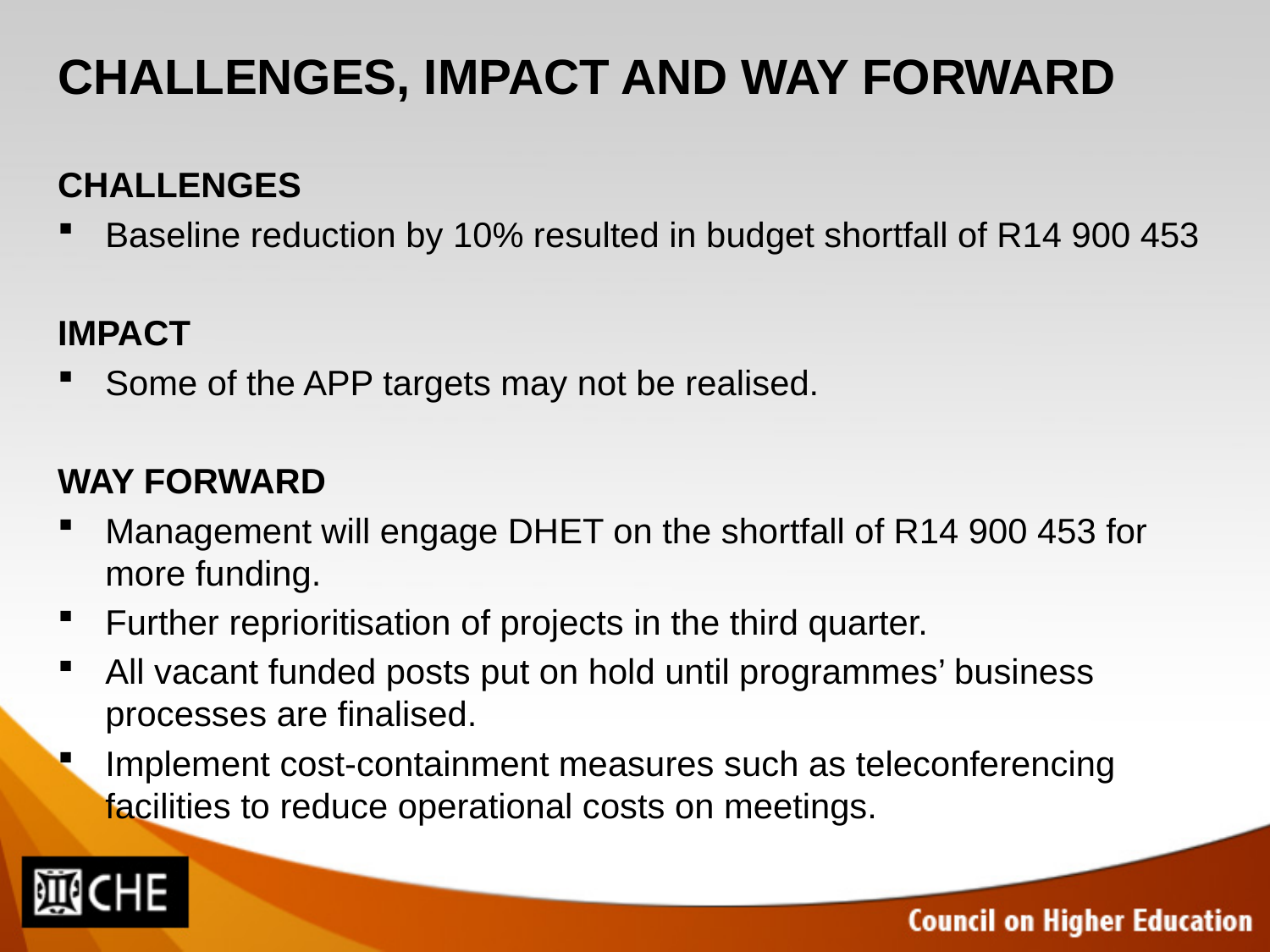

# CHALLENGES, IMPACT AND WAY FORWARD
CHALLENGES
Baseline reduction by 10% resulted in budget shortfall of R14 900 453

IMPACT
Some of the APP targets may not be realised.

WAY FORWARD
Management will engage DHET on the shortfall of R14 900 453 for more funding.
Further reprioritisation of projects in the third quarter.
All vacant funded posts put on hold until programmes’ business processes are finalised.
Implement cost-containment measures such as teleconferencing facilities to reduce operational costs on meetings.